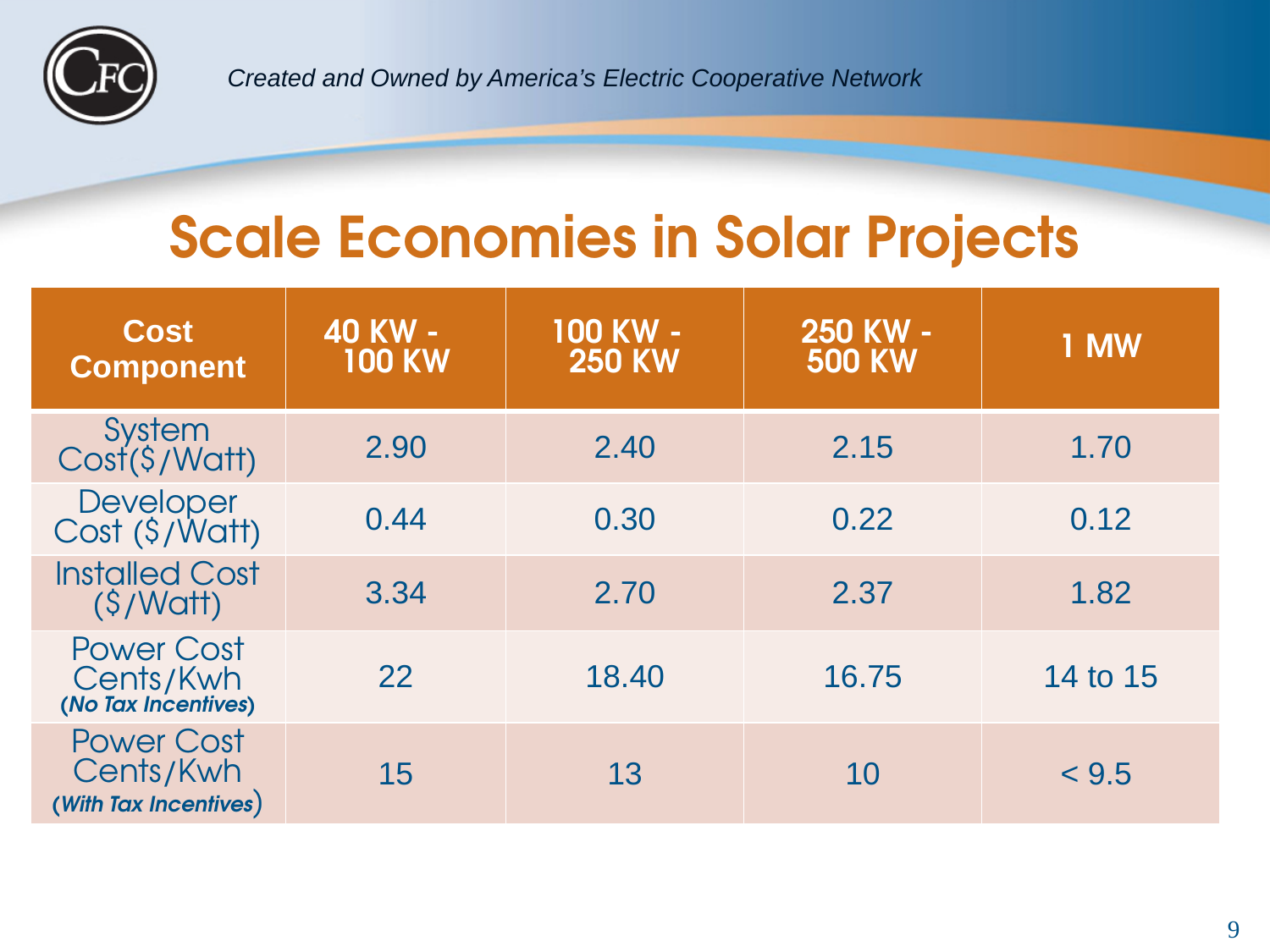

# Scale Economies in Solar Projects
| Cost Component | 40 KW - 100 KW | 100 KW - 250 KW | 250 KW - 500 KW | 1 MW |
| --- | --- | --- | --- | --- |
| System Cost($/Watt) | 2.90 | 2.40 | 2.15 | 1.70 |
| Developer Cost ($/Watt) | 0.44 | 0.30 | 0.22 | 0.12 |
| Installed Cost ($/Watt) | 3.34 | 2.70 | 2.37 | 1.82 |
| Power Cost Cents/Kwh (No Tax Incentives) | 22 | 18.40 | 16.75 | 14 to 15 |
| Power Cost Cents/Kwh (With Tax Incentives) | 15 | 13 | 10 | < 9.5 |